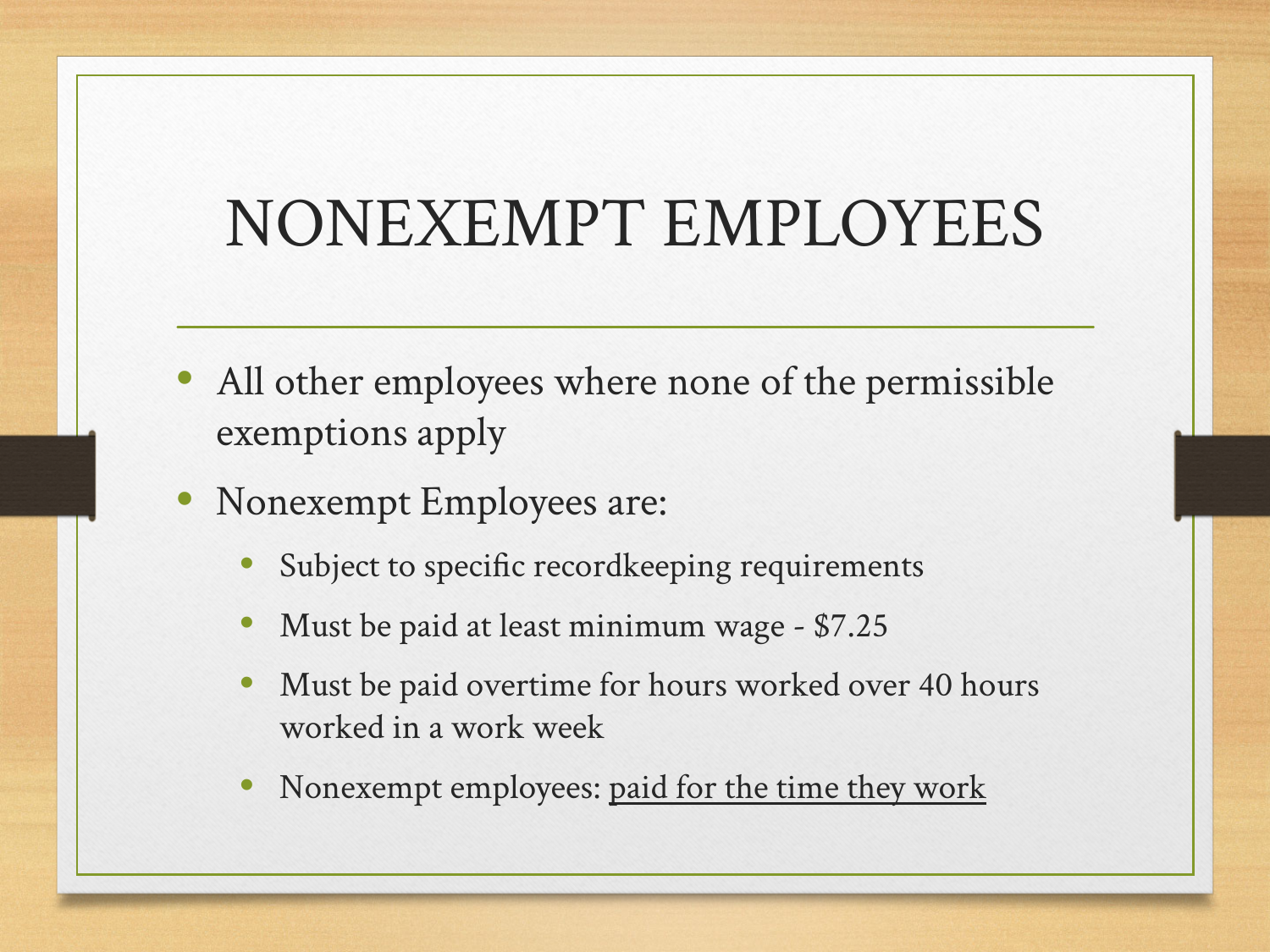

# NONEXEMPT EMPLOYEES
All other employees where none of the permissible exemptions apply
Nonexempt Employees are:
Subject to specific recordkeeping requirements
Must be paid at least minimum wage - $7.25
Must be paid overtime for hours worked over 40 hours worked in a work week
Nonexempt employees: paid for the time they work